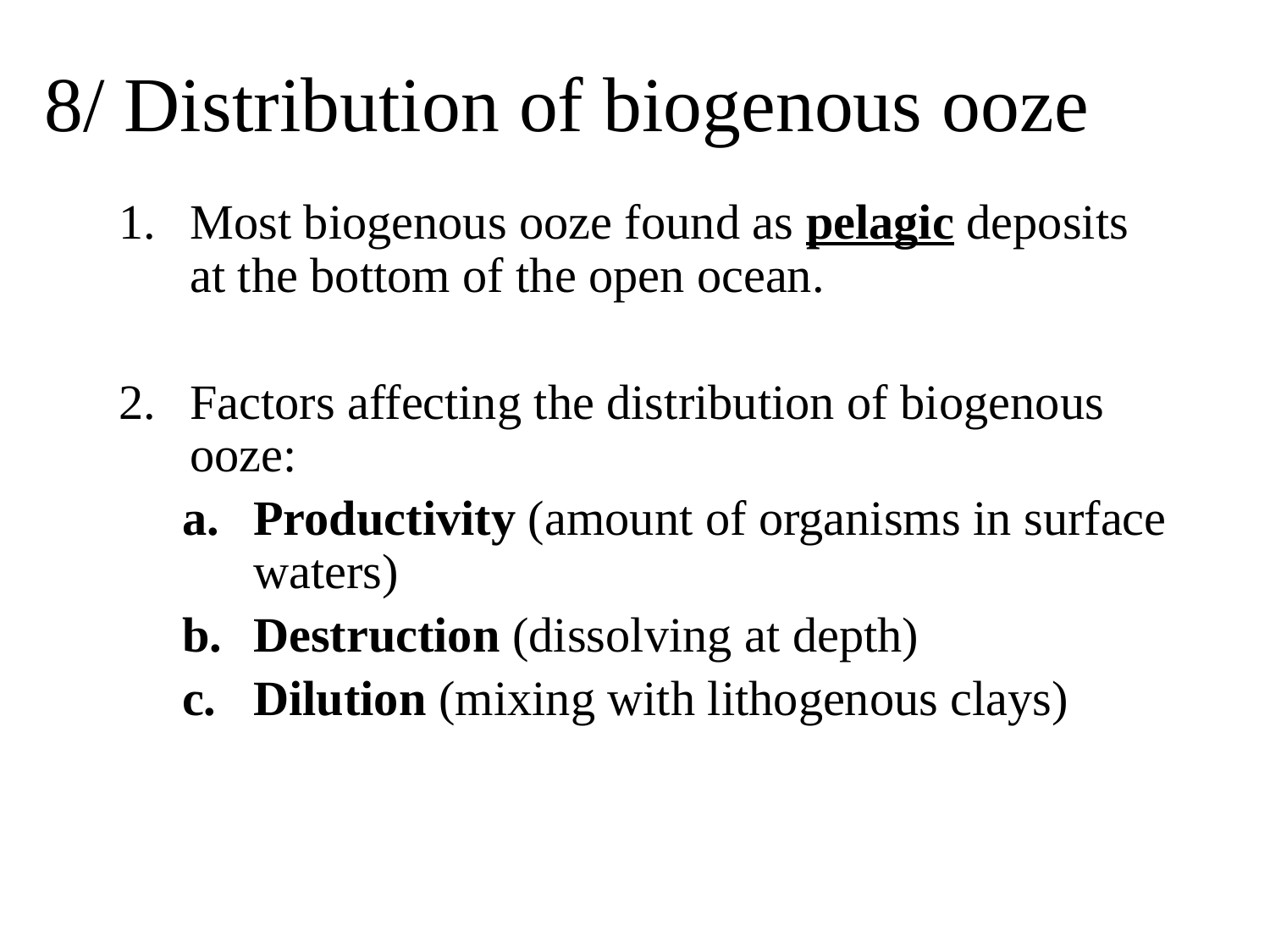

# 8/ Distribution of biogenous ooze
Most biogenous ooze found as pelagic deposits at the bottom of the open ocean.

Factors affecting the distribution of biogenous ooze:
Productivity (amount of organisms in surface waters)
Destruction (dissolving at depth)
Dilution (mixing with lithogenous clays)